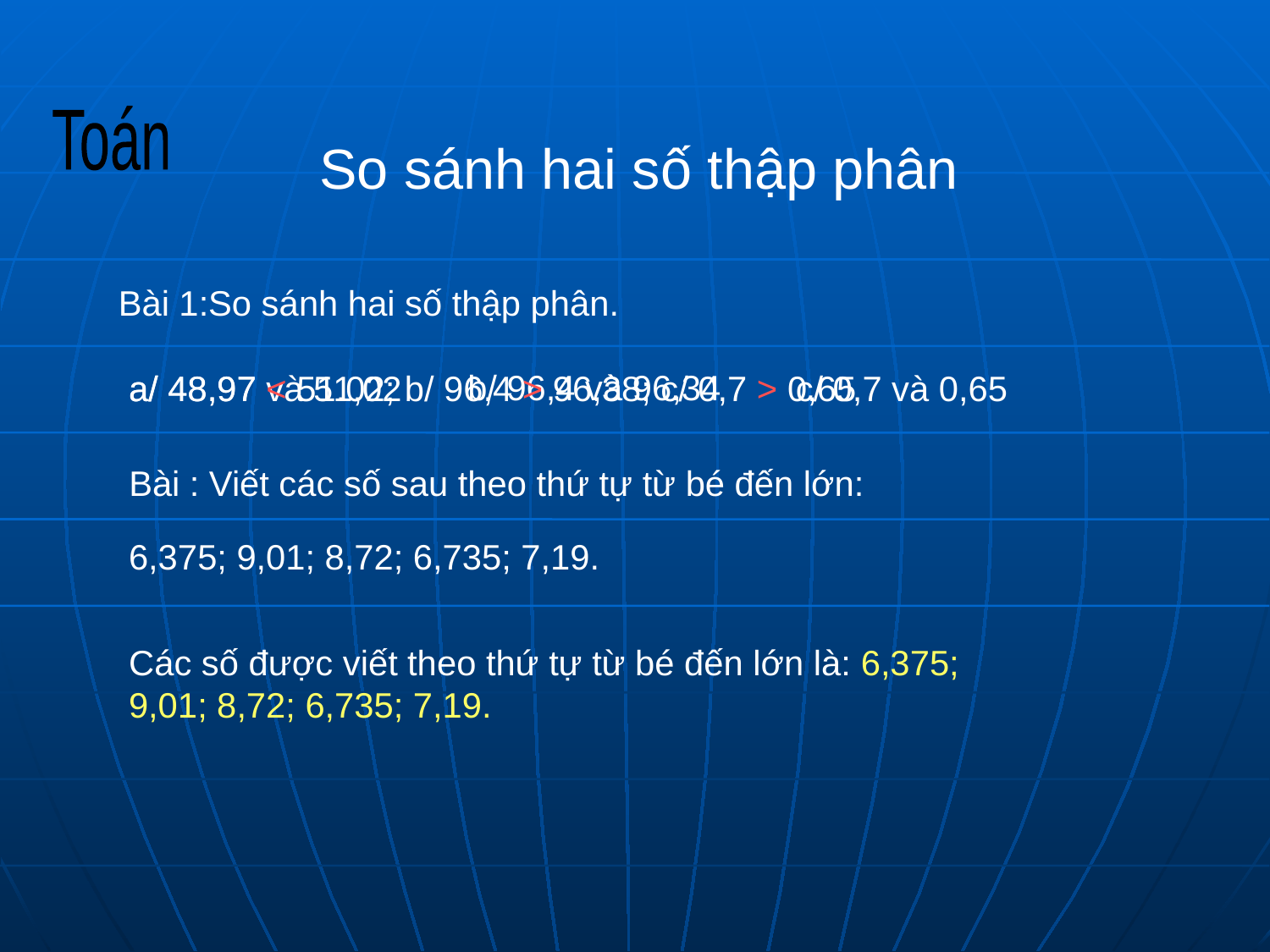

Toán
So sánh hai số thập phân
Bài 1:So sánh hai số thập phân.
b/ 96,4 và 96,34
a/ 48,97 và 51,02
a/ 48,97 < 51.02; b/ 96,4 > 96,38; c/ 0,7 > 0,65
c/ 0,7 và 0,65
Bài : Viết các số sau theo thứ tự từ bé đến lớn:
6,375; 9,01; 8,72; 6,735; 7,19.
Các số được viết theo thứ tự từ bé đến lớn là: 6,375; 9,01; 8,72; 6,735; 7,19.